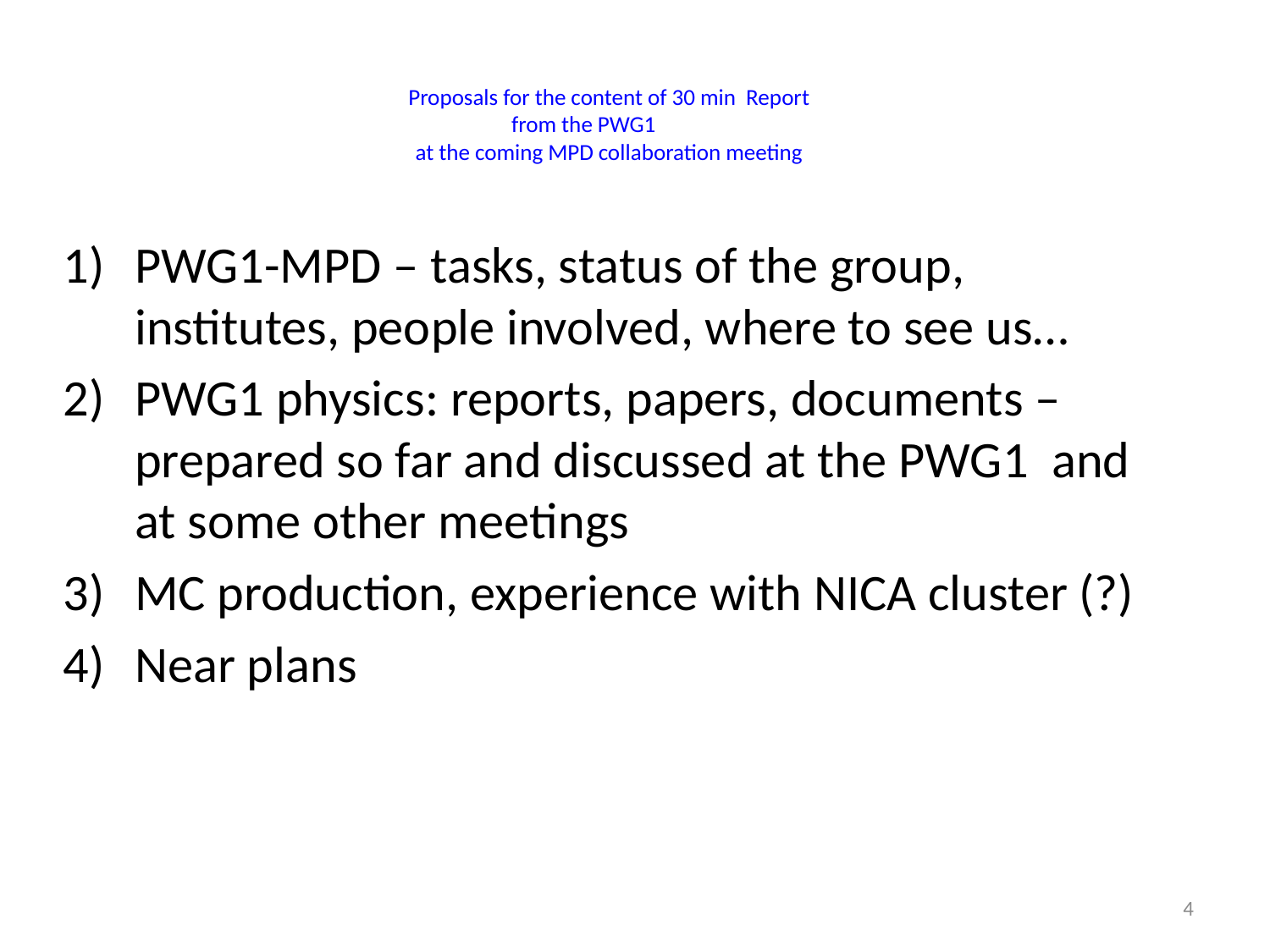

# Proposals for the content of 30 min  Report from the PWG1 at the coming MPD collaboration meeting
PWG1-MPD – tasks, status of the group, institutes, people involved, where to see us…
PWG1 physics: reports, papers, documents – prepared so far and discussed at the PWG1  and at some other meetings
MC production, experience with NICA cluster (?)
Near plans

4